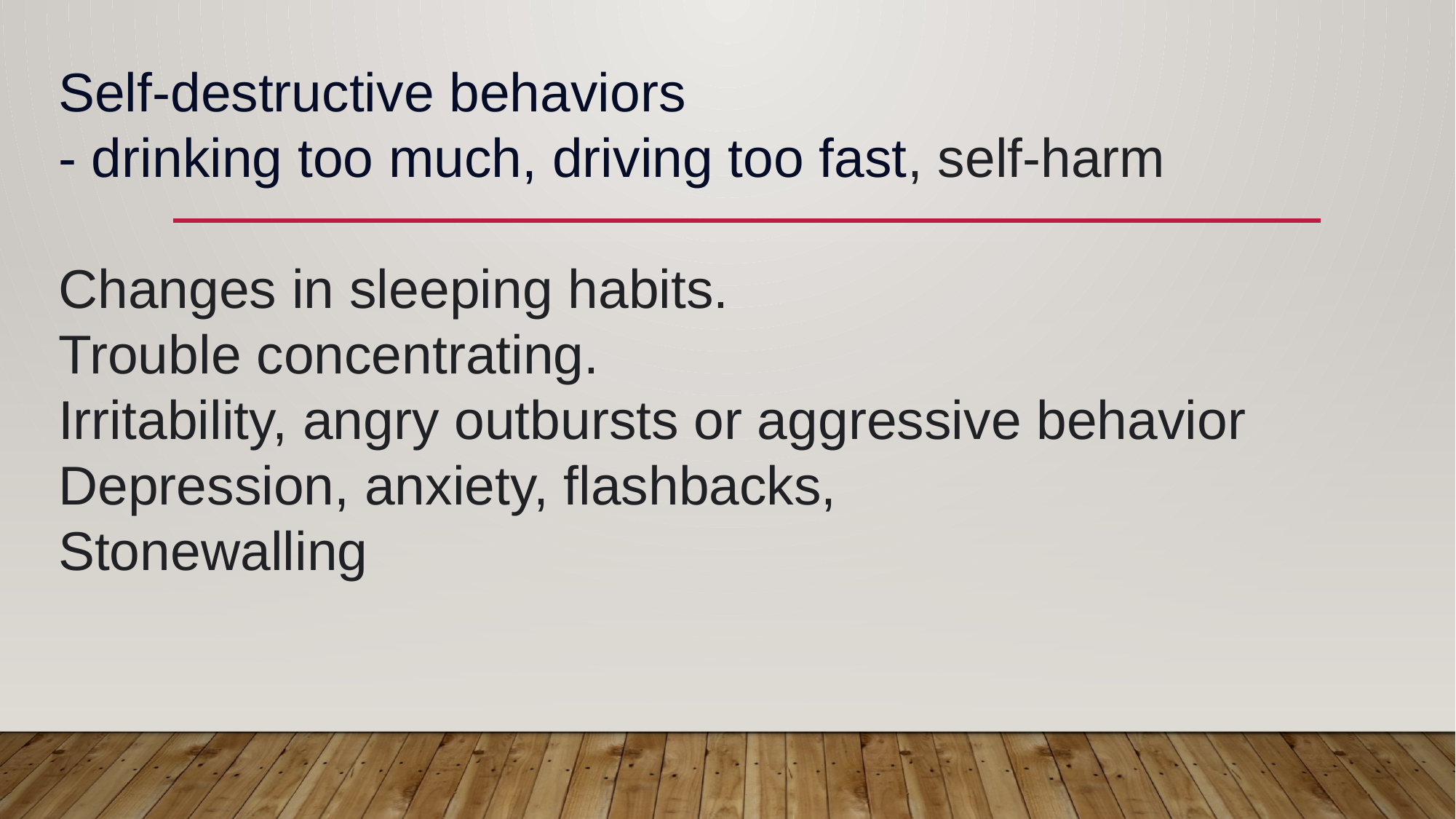

Self-destructive behaviors
- drinking too much, driving too fast, self-harm

Changes in sleeping habits.
Trouble concentrating.
Irritability, angry outbursts or aggressive behavior
Depression, anxiety, flashbacks,
Stonewalling
#